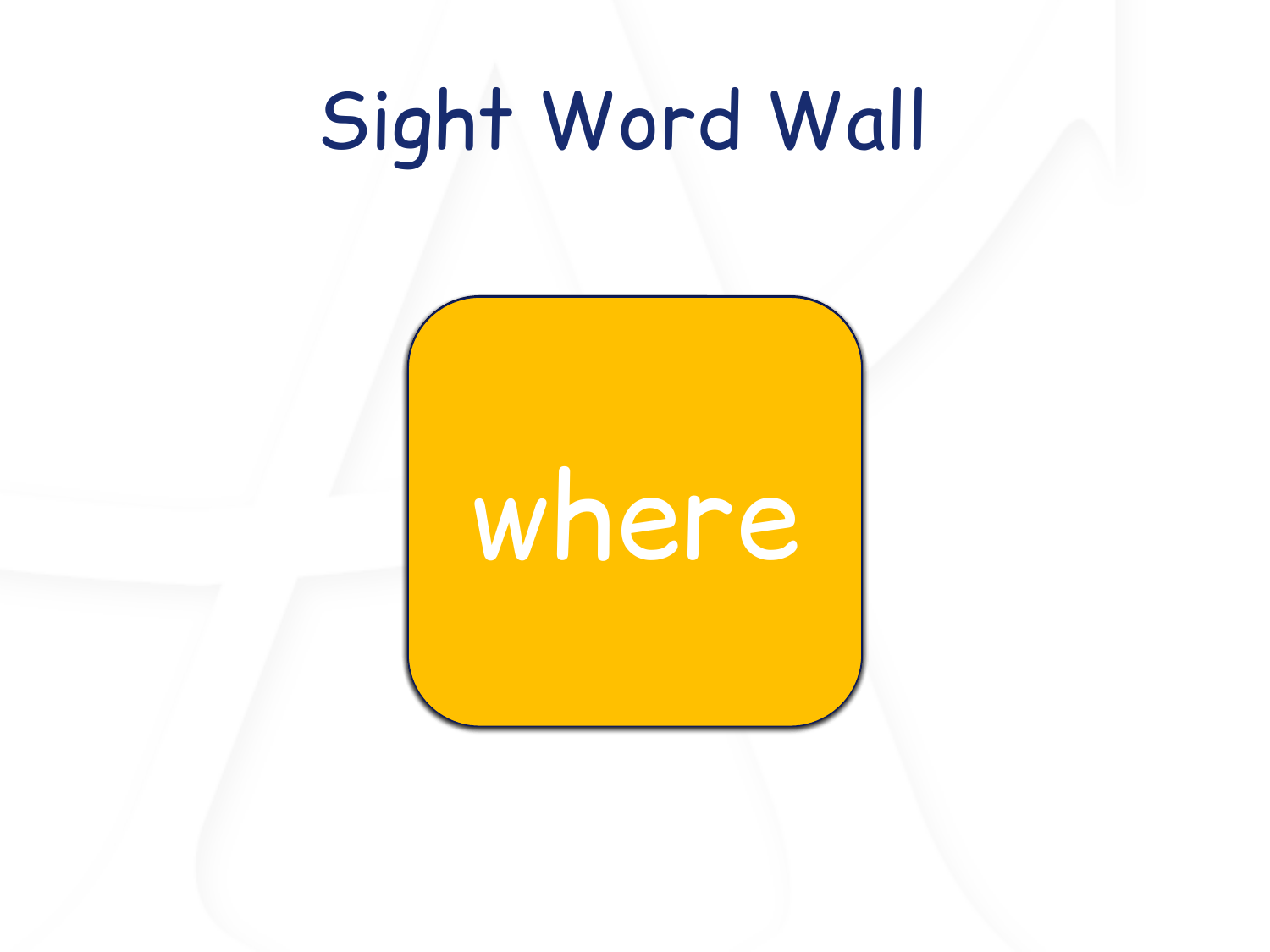

# Sight Word Wall
find
look
see
said
yellow
where